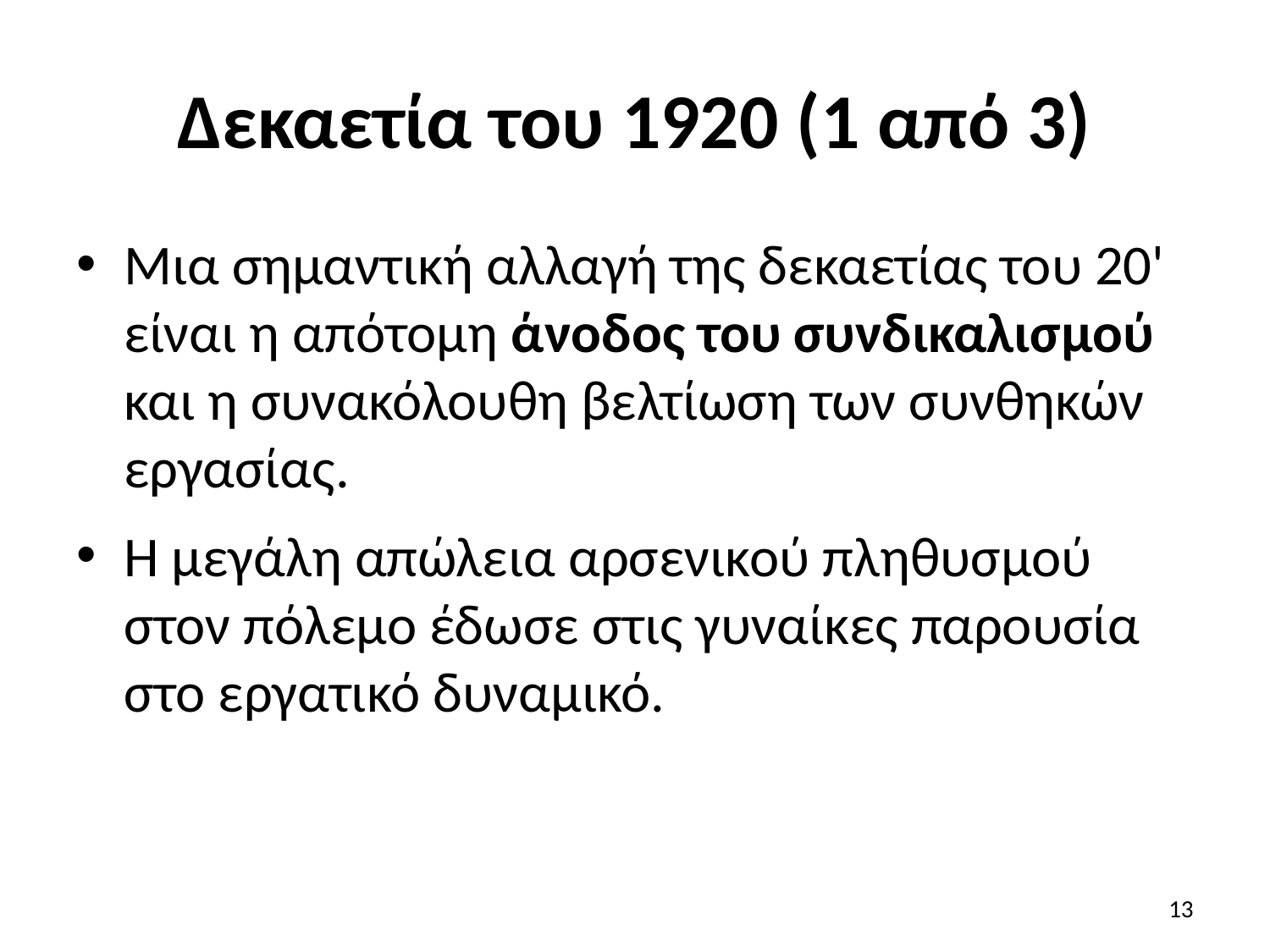

# Δεκαετία του 1920 (1 από 3)
Μια σημαντική αλλαγή της δεκαετίας του 20' είναι η απότομη άνοδος του συνδικαλισμού και η συνακόλουθη βελτίωση των συνθηκών εργασίας.
Η μεγάλη απώλεια αρσενικού πληθυσμού στον πόλεμο έδωσε στις γυναίκες παρουσία στο εργατικό δυναμικό.

13